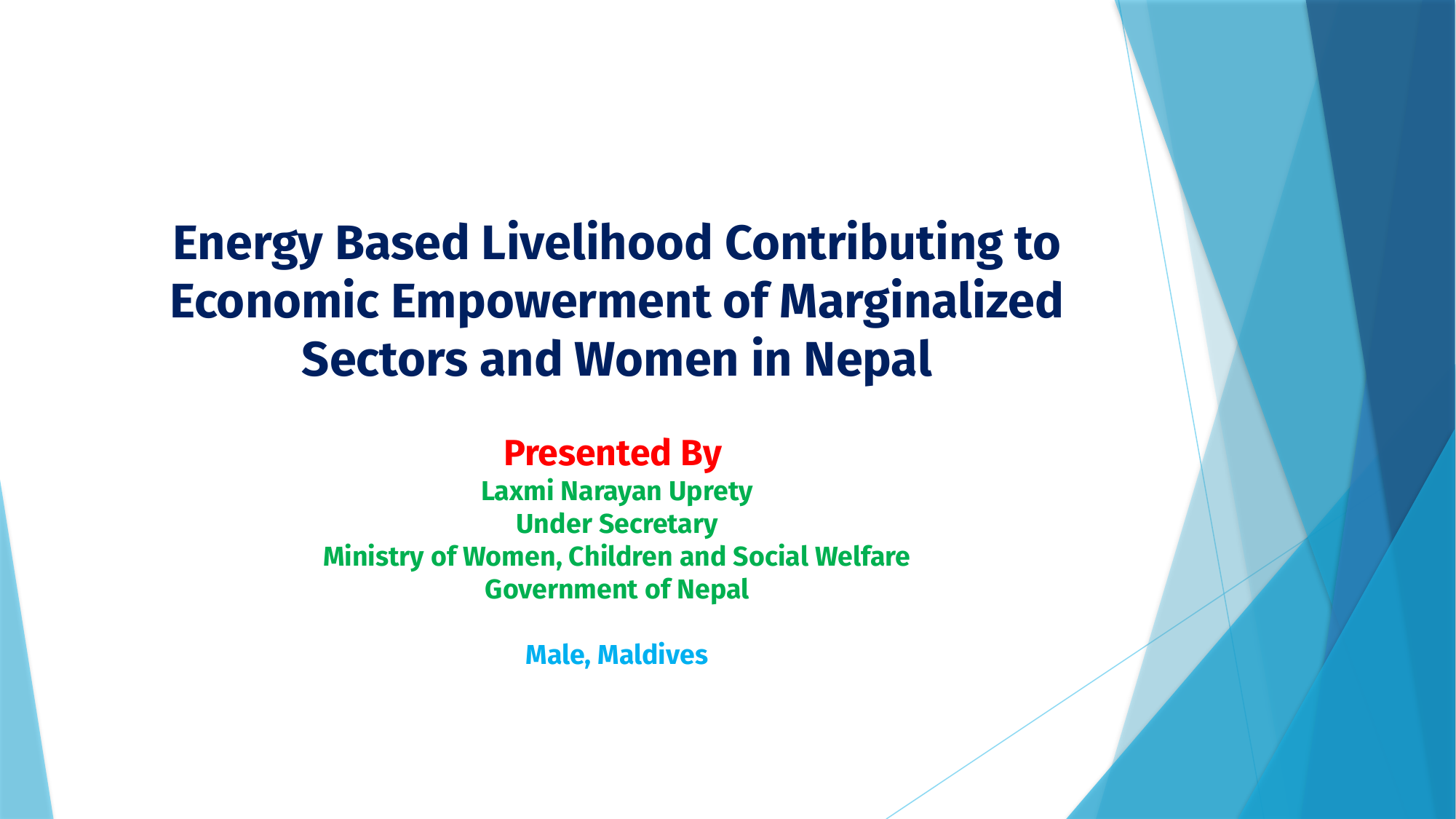

# Energy Based Livelihood Contributing to Economic Empowerment of Marginalized Sectors and Women in Nepal Presented By Laxmi Narayan Uprety Under Secretary Ministry of Women, Children and Social Welfare Government of Nepal Male, Maldives